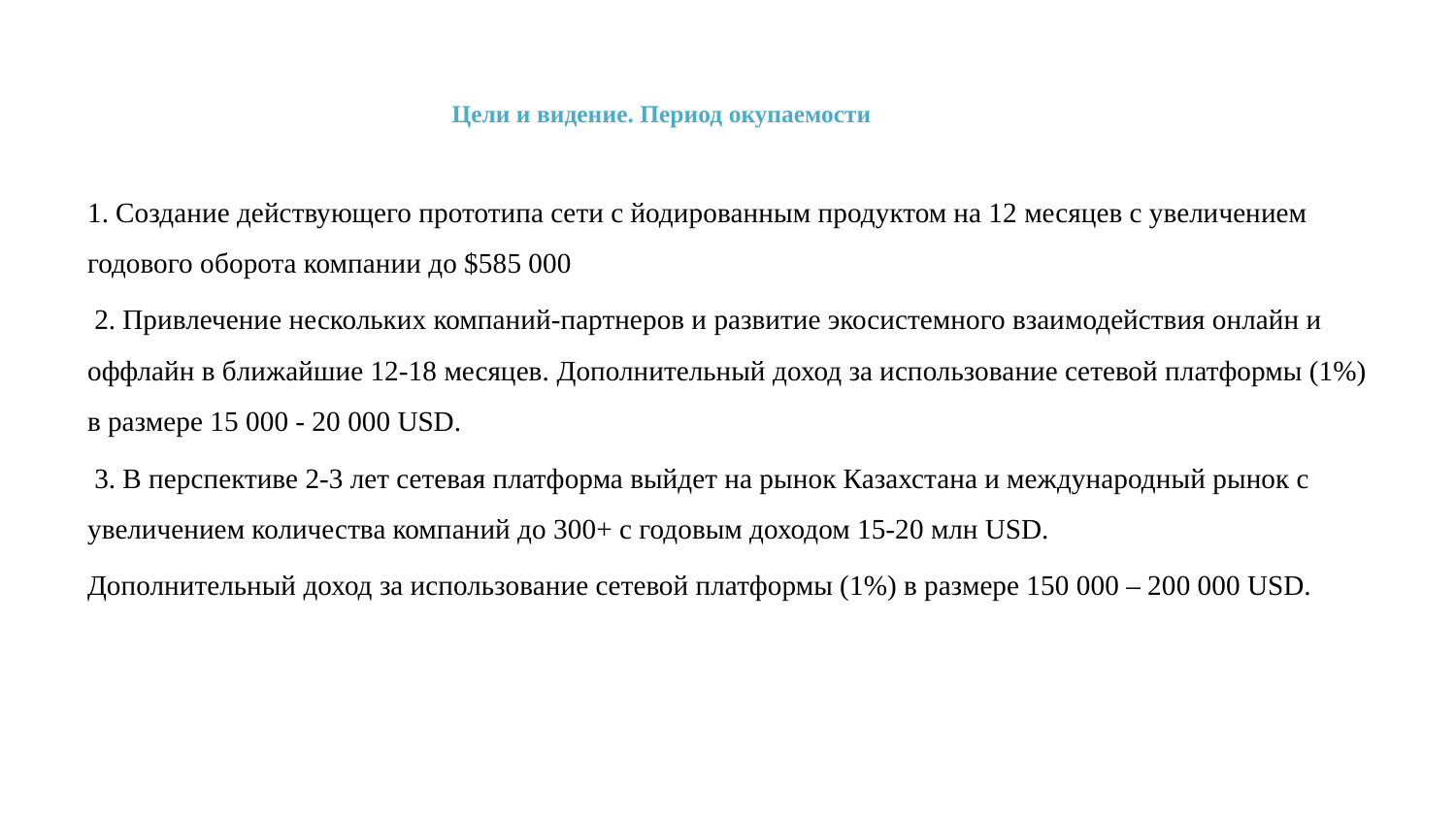

# Цели и видение. Период окупаемости
1. Создание действующего прототипа сети с йодированным продуктом на 12 месяцев с увеличением годового оборота компании до $585 000
 2. Привлечение нескольких компаний-партнеров и развитие экосистемного взаимодействия онлайн и оффлайн в ближайшие 12-18 месяцев. Дополнительный доход за использование сетевой платформы (1%) в размере 15 000 - 20 000 USD.
 3. В перспективе 2-3 лет сетевая платформа выйдет на рынок Казахстана и международный рынок с увеличением количества компаний до 300+ с годовым доходом 15-20 млн USD.
Дополнительный доход за использование сетевой платформы (1%) в размере 150 000 – 200 000 USD.